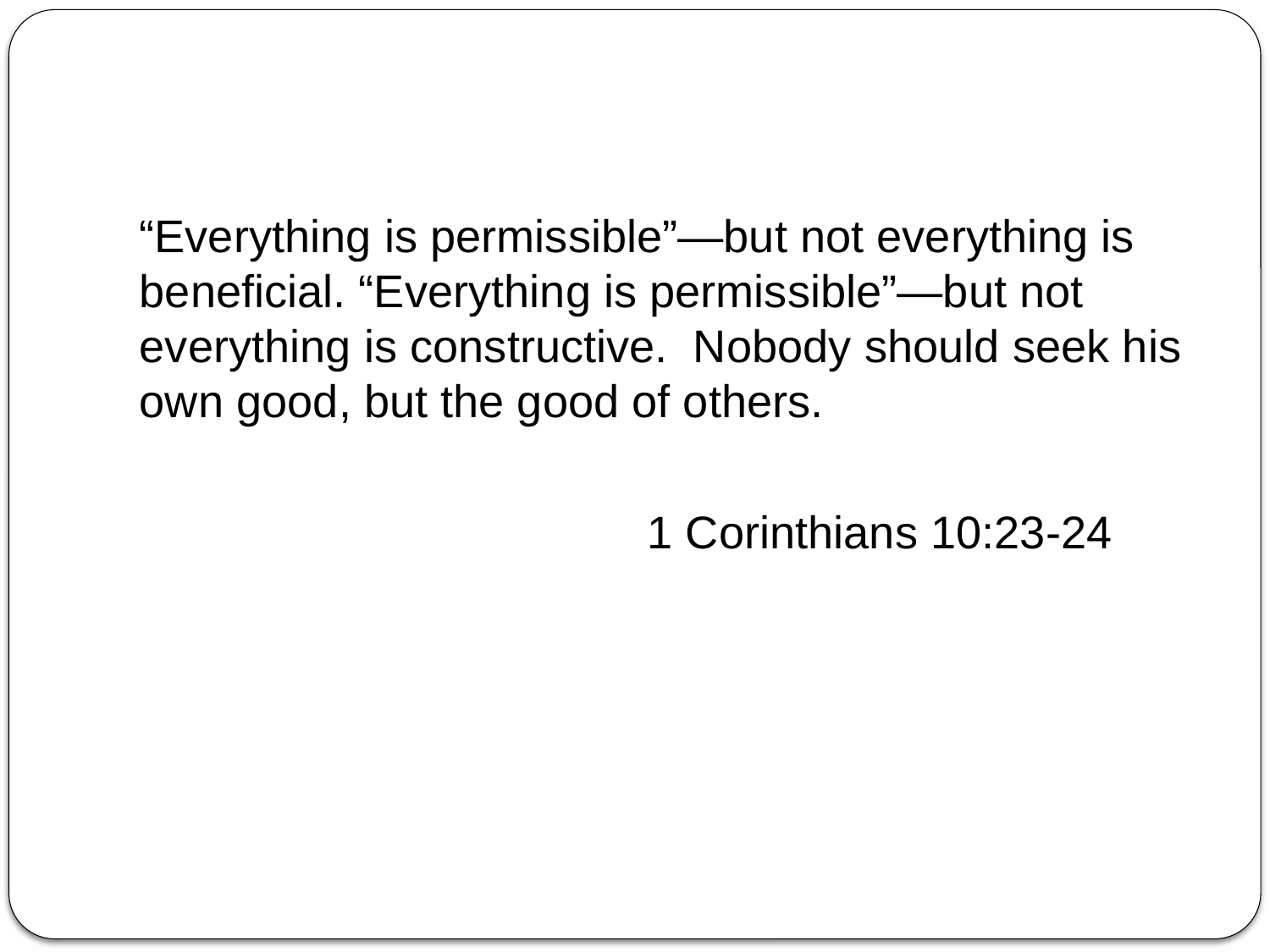

#
“Everything is permissible”—but not everything is beneficial. “Everything is permissible”—but not everything is constructive.  Nobody should seek his own good, but the good of others.

				1 Corinthians 10:23-24